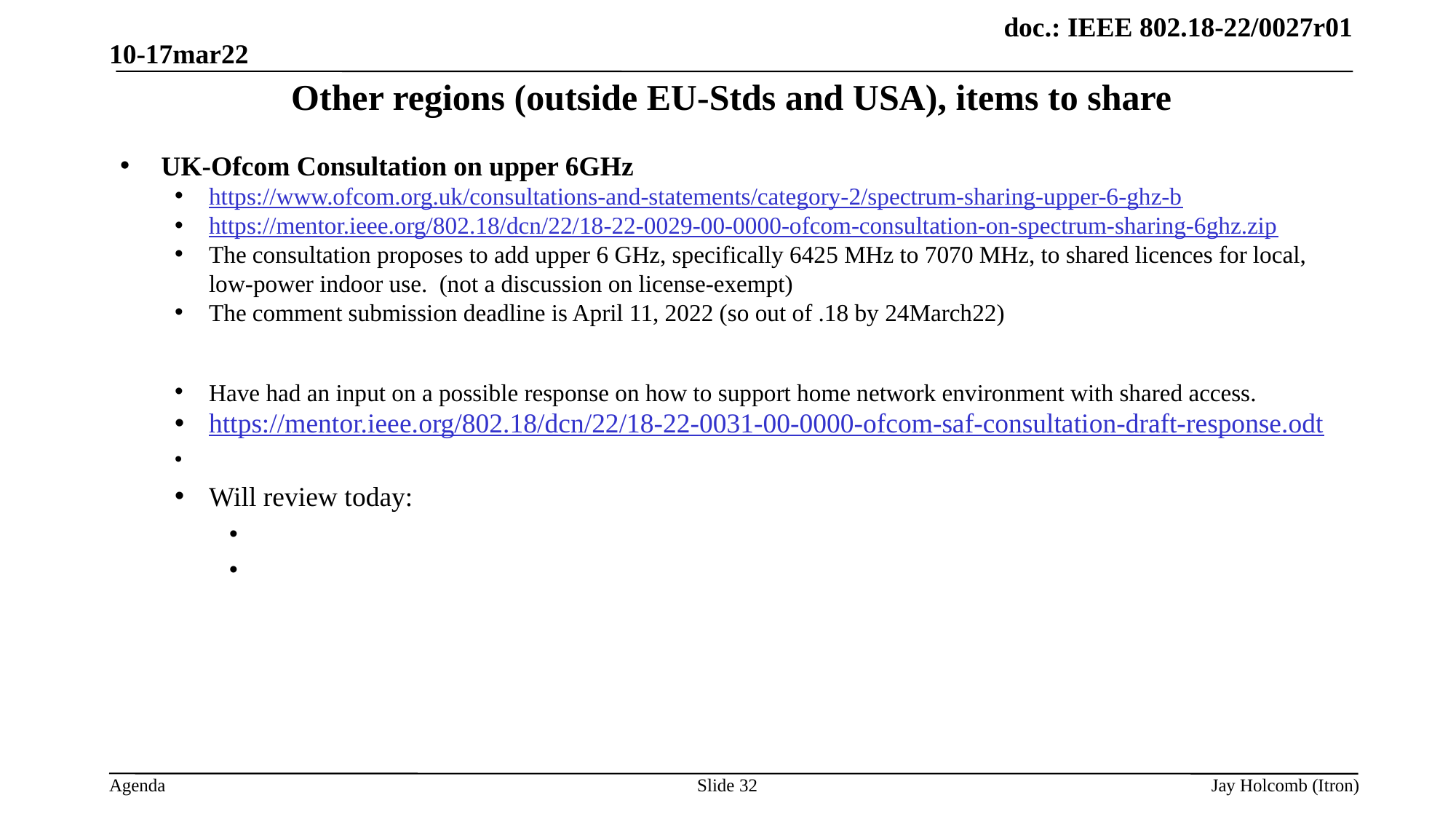

10-17mar22
# Other regions (outside EU-Stds and USA), items to share

UK-Ofcom Consultation on upper 6GHz
https://www.ofcom.org.uk/consultations-and-statements/category-2/spectrum-sharing-upper-6-ghz-b
https://mentor.ieee.org/802.18/dcn/22/18-22-0029-00-0000-ofcom-consultation-on-spectrum-sharing-6ghz.zip
The consultation proposes to add upper 6 GHz, specifically 6425 MHz to 7070 MHz, to shared licences for local, low-power indoor use.  (not a discussion on license-exempt)
The comment submission deadline is April 11, 2022 (so out of .18 by 24March22)

Have had an input on a possible response on how to support home network environment with shared access.
https://mentor.ieee.org/802.18/dcn/22/18-22-0031-00-0000-ofcom-saf-consultation-draft-response.odt

Will review today:

Slide 32
Jay Holcomb (Itron)